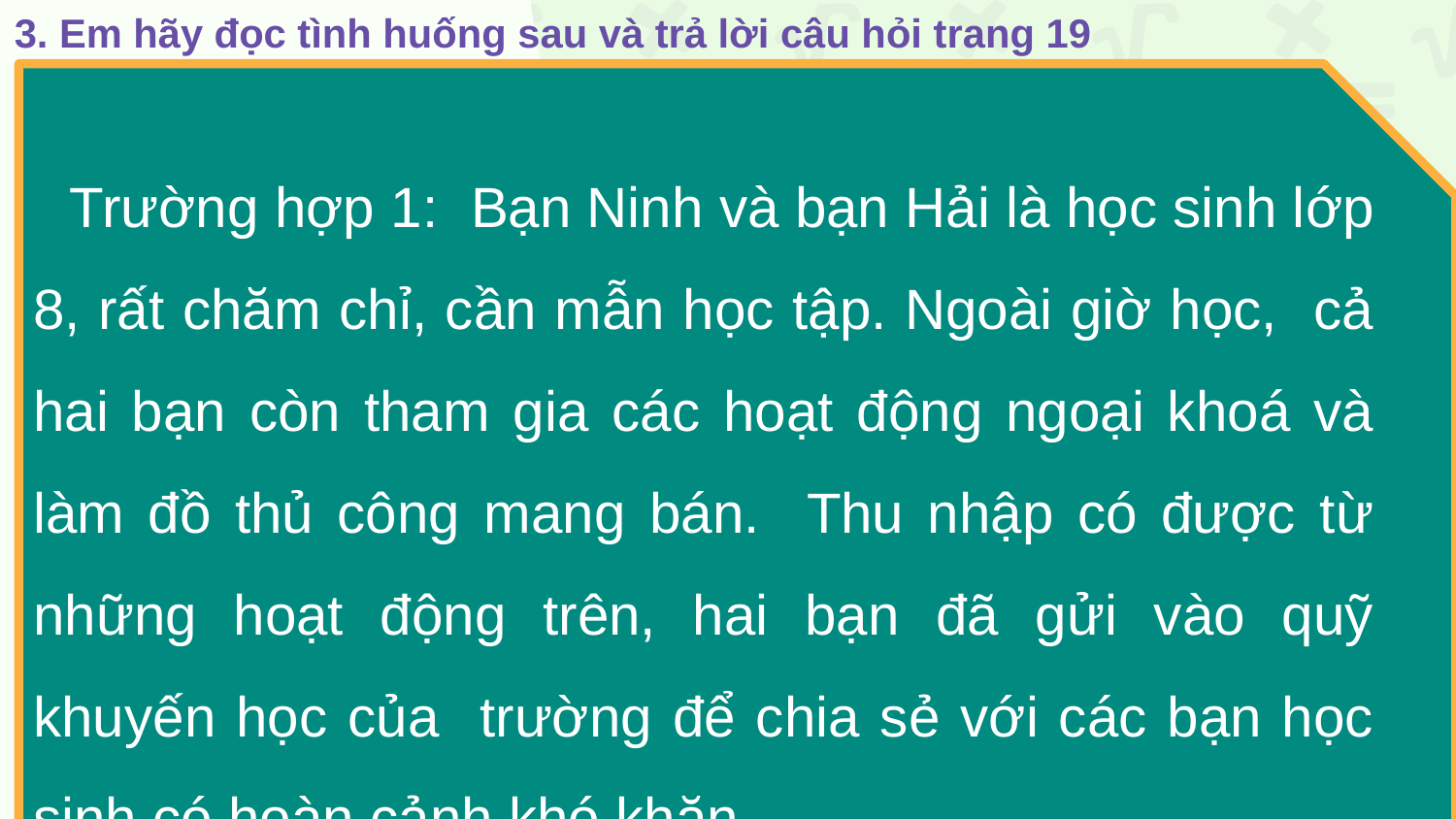

3. Em hãy đọc tình huống sau và trả lời câu hỏi trang 19
    Trường hợp 1:  Bạn Ninh và bạn Hải là học sinh lớp 8, rất chăm chỉ, cần mẫn học tập. Ngoài giờ học,  cả hai bạn còn tham gia các hoạt động ngoại khoá và làm đồ thủ công mang bán.  Thu nhập có được từ những hoạt động trên, hai bạn đã gửi vào quỹ khuyến học của  trường để chia sẻ với các bạn học sinh có hoàn cảnh khó khăn.